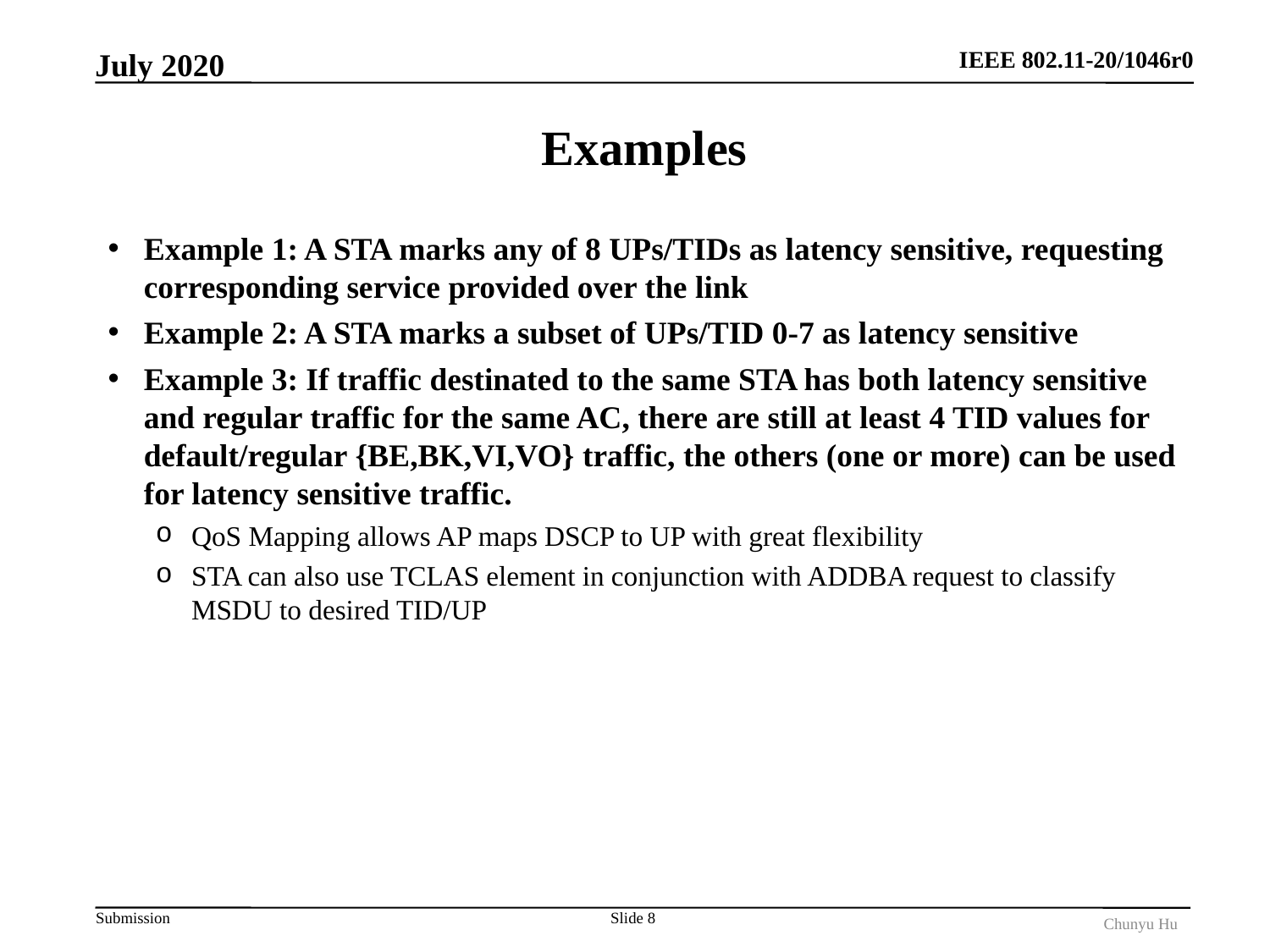

July 2020
# Examples
Example 1: A STA marks any of 8 UPs/TIDs as latency sensitive, requesting corresponding service provided over the link
Example 2: A STA marks a subset of UPs/TID 0-7 as latency sensitive
Example 3: If traffic destinated to the same STA has both latency sensitive and regular traffic for the same AC, there are still at least 4 TID values for default/regular {BE,BK,VI,VO} traffic, the others (one or more) can be used for latency sensitive traffic.
QoS Mapping allows AP maps DSCP to UP with great flexibility
STA can also use TCLAS element in conjunction with ADDBA request to classify MSDU to desired TID/UP

Slide 8
Chunyu Hu